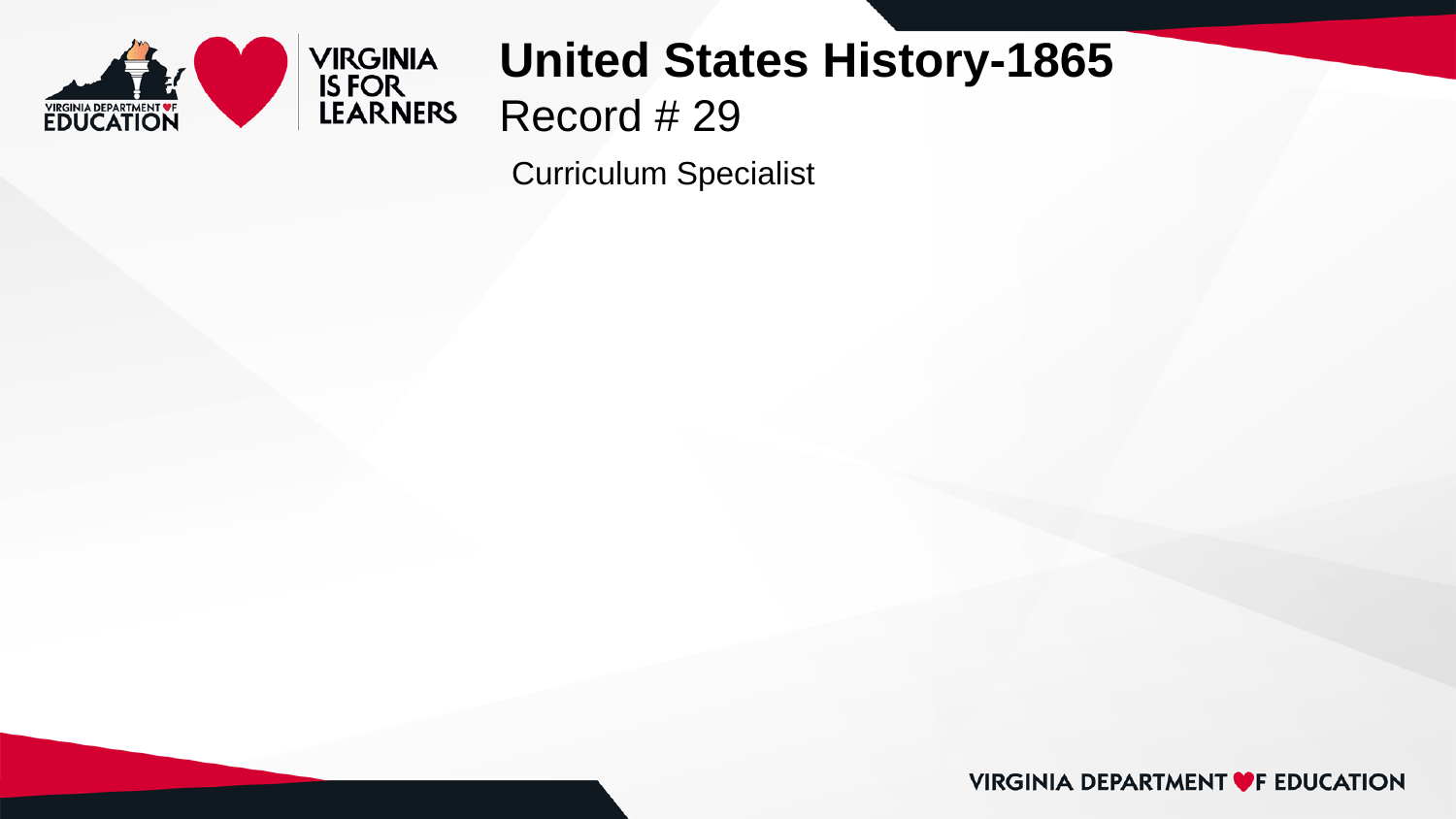

# United States History-1865
Record # 29
 Curriculum Specialist